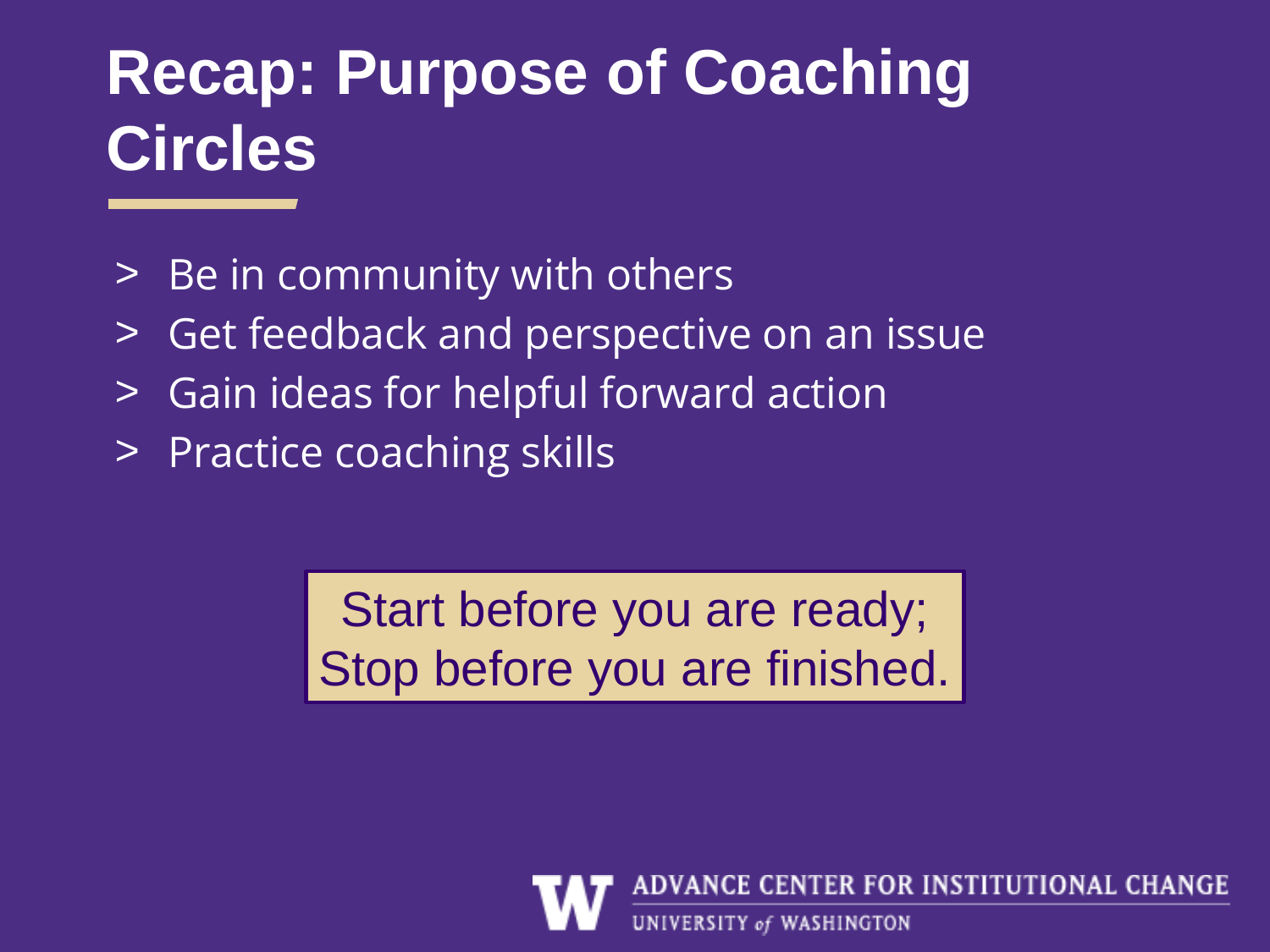

# Recap: Purpose of Coaching Circles
Be in community with others
Get feedback and perspective on an issue
Gain ideas for helpful forward action
Practice coaching skills
Start before you are ready;
Stop before you are finished.